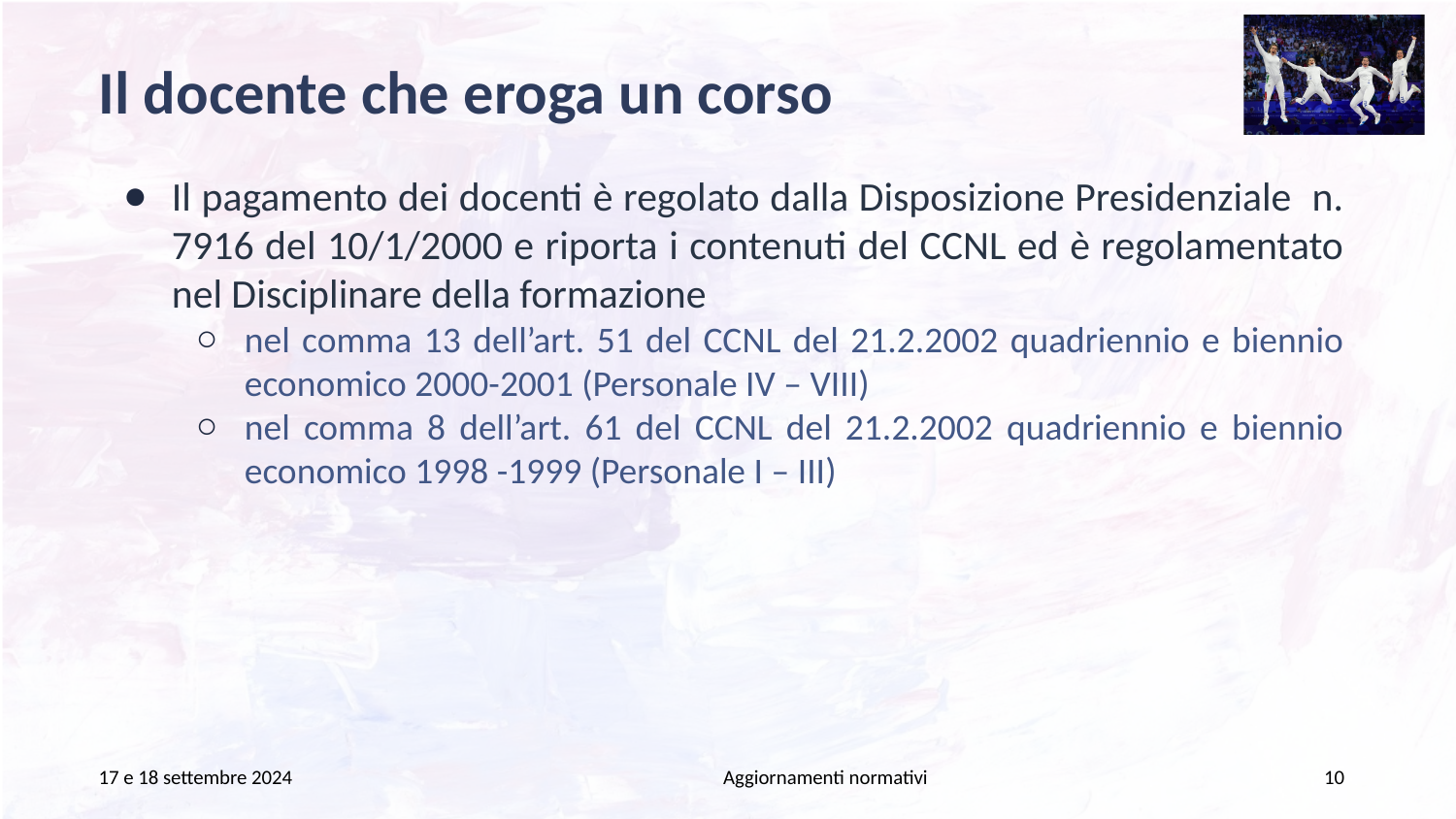

# Il docente che eroga un corso
Il pagamento dei docenti è regolato dalla Disposizione Presidenziale  n. 7916 del 10/1/2000 e riporta i contenuti del CCNL ed è regolamentato nel Disciplinare della formazione
nel comma 13 dell’art. 51 del CCNL del 21.2.2002 quadriennio e biennio economico 2000-2001 (Personale IV – VIII)
nel comma 8 dell’art. 61 del CCNL del 21.2.2002 quadriennio e biennio economico 1998 -1999 (Personale I – III)
17 e 18 settembre 2024
Aggiornamenti normativi
10